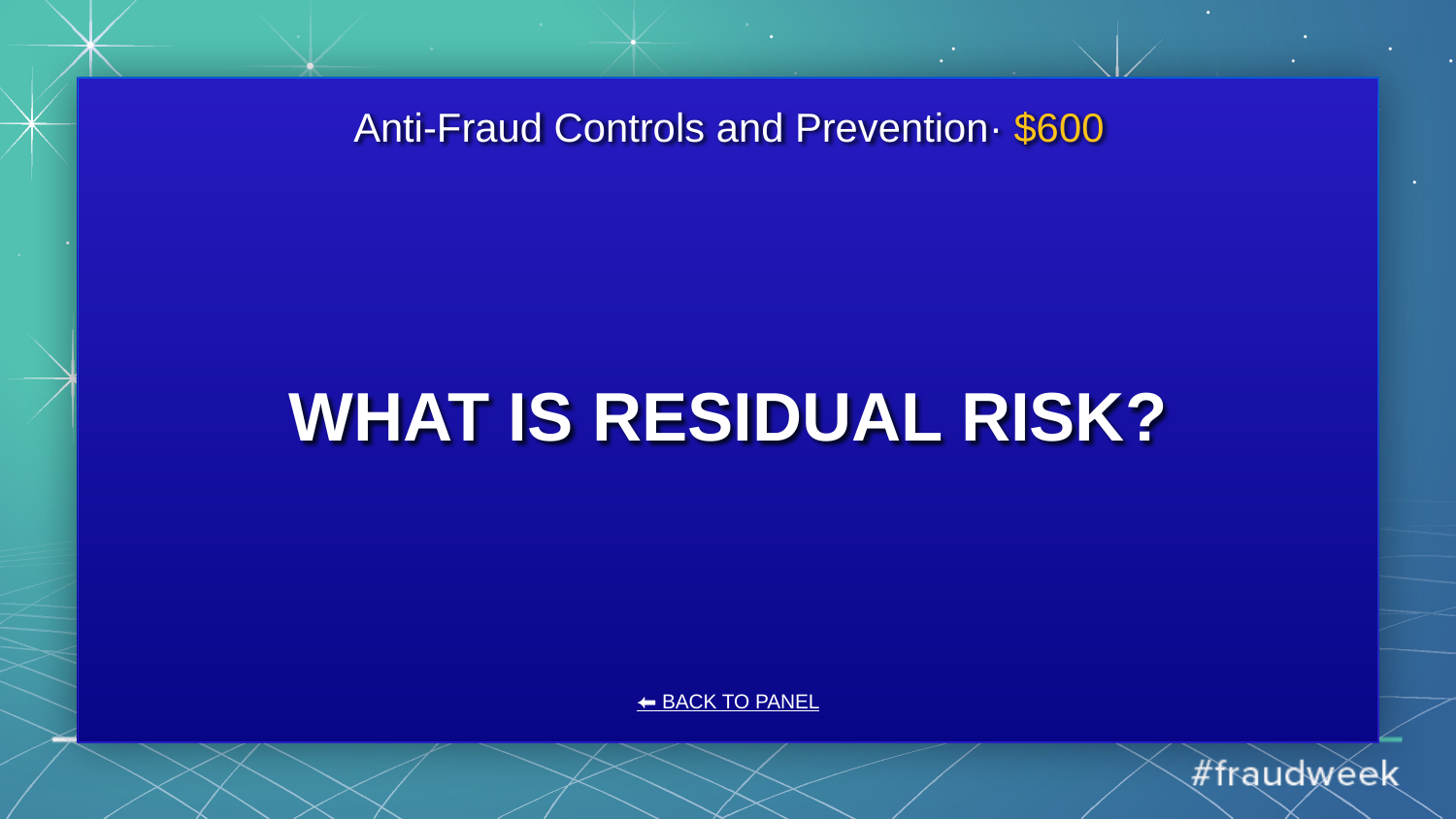

Anti-Fraud Controls and Prevention· $600
# WHAT IS RESIDUAL RISK?